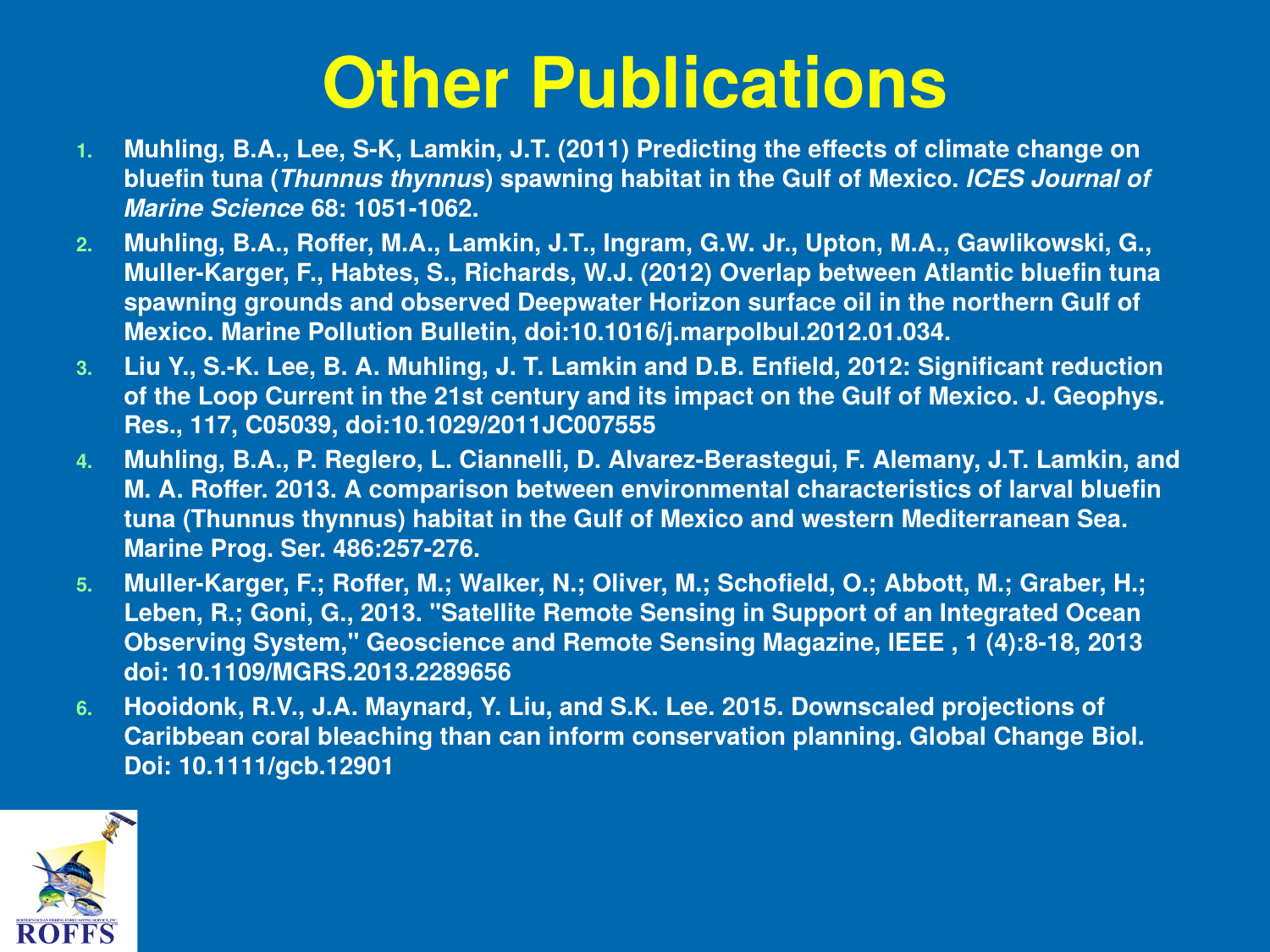

# Other Publications
Muhling, B.A., Lee, S-K, Lamkin, J.T. (2011) Predicting the effects of climate change on bluefin tuna (Thunnus thynnus) spawning habitat in the Gulf of Mexico. ICES Journal of Marine Science 68: 1051-1062.
Muhling, B.A., Roffer, M.A., Lamkin, J.T., Ingram, G.W. Jr., Upton, M.A., Gawlikowski, G., Muller-Karger, F., Habtes, S., Richards, W.J. (2012) Overlap between Atlantic blueﬁn tuna spawning grounds and observed Deepwater Horizon surface oil in the northern Gulf of Mexico. Marine Pollution Bulletin, doi:10.1016/j.marpolbul.2012.01.034.
Liu Y., S.-K. Lee, B. A. Muhling, J. T. Lamkin and D.B. Enfield, 2012: Significant reduction of the Loop Current in the 21st century and its impact on the Gulf of Mexico. J. Geophys. Res., 117, C05039, doi:10.1029/2011JC007555
Muhling, B.A., P. Reglero, L. Ciannelli, D. Alvarez-Berastegui, F. Alemany, J.T. Lamkin, and M. A. Roffer. 2013. A comparison between environmental characteristics of larval bluefin tuna (Thunnus thynnus) habitat in the Gulf of Mexico and western Mediterranean Sea. Marine Prog. Ser. 486:257-276.
Muller-Karger, F.; Roffer, M.; Walker, N.; Oliver, M.; Schofield, O.; Abbott, M.; Graber, H.; Leben, R.; Goni, G., 2013. "Satellite Remote Sensing in Support of an Integrated Ocean Observing System," Geoscience and Remote Sensing Magazine, IEEE , 1 (4):8-18, 2013 doi: 10.1109/MGRS.2013.2289656
Hooidonk, R.V., J.A. Maynard, Y. Liu, and S.K. Lee. 2015. Downscaled projections of Caribbean coral bleaching than can inform conservation planning. Global Change Biol. Doi: 10.1111/gcb.12901